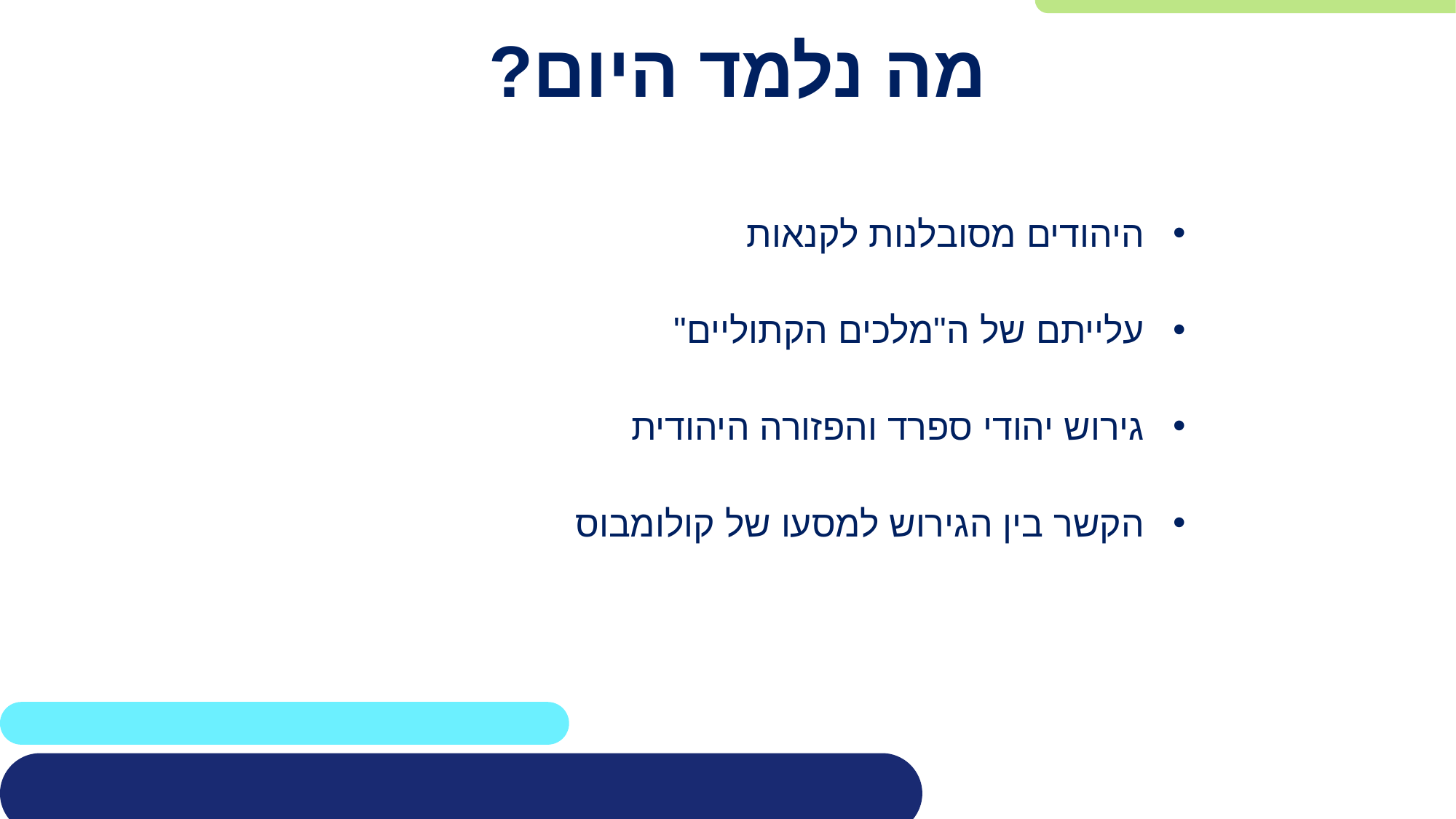

# מה נלמד היום?
היהודים מסובלנות לקנאות
עלייתם של ה"מלכים הקתוליים"
גירוש יהודי ספרד והפזורה היהודית
הקשר בין הגירוש למסעו של קולומבוס